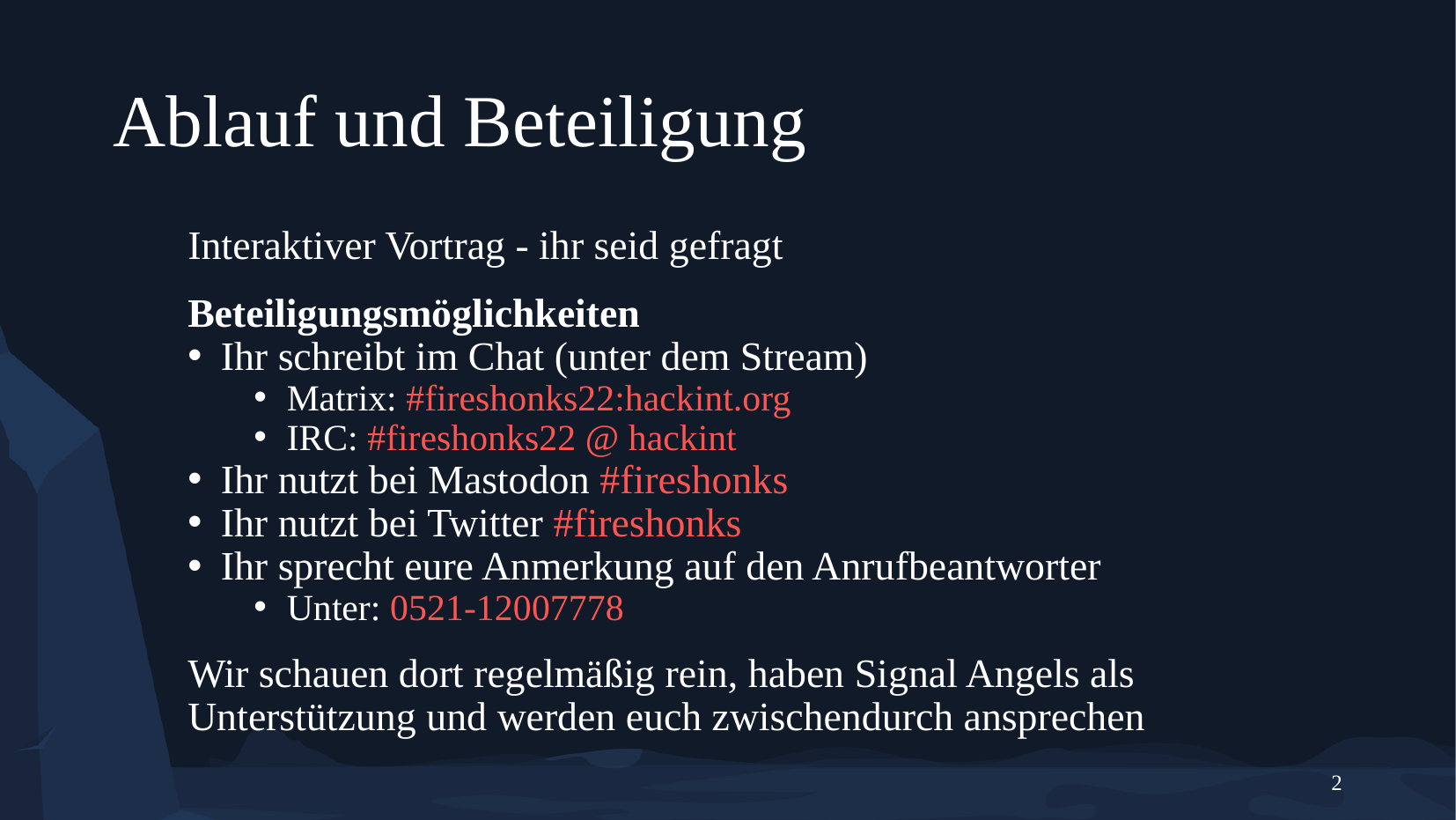

# Ablauf und Beteiligung
Interaktiver Vortrag - ihr seid gefragt

Beteiligungsmöglichkeiten
Ihr schreibt im Chat (unter dem Stream)
Matrix: #fireshonks22:hackint.org
IRC: #fireshonks22 @ hackint
Ihr nutzt bei Mastodon #fireshonks
Ihr nutzt bei Twitter #fireshonks
Ihr sprecht eure Anmerkung auf den Anrufbeantworter
Unter: 0521-12007778

Wir schauen dort regelmäßig rein, haben Signal Angels als Unterstützung und werden euch zwischendurch ansprechen

2